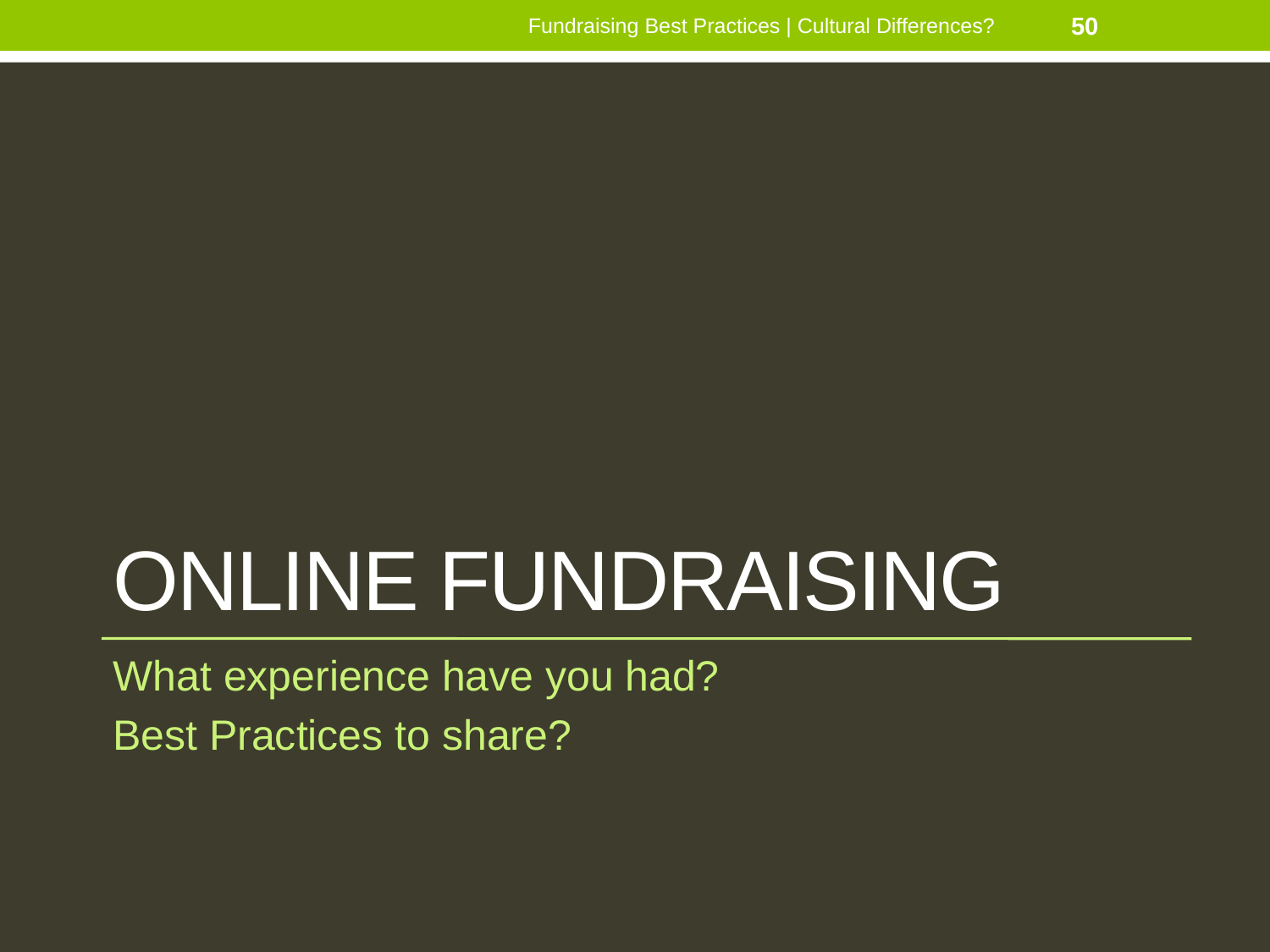

Fundraising Best Practices | Cultural Differences?
50
# ONLINE FUNDRAISING
What experience have you had?
Best Practices to share?